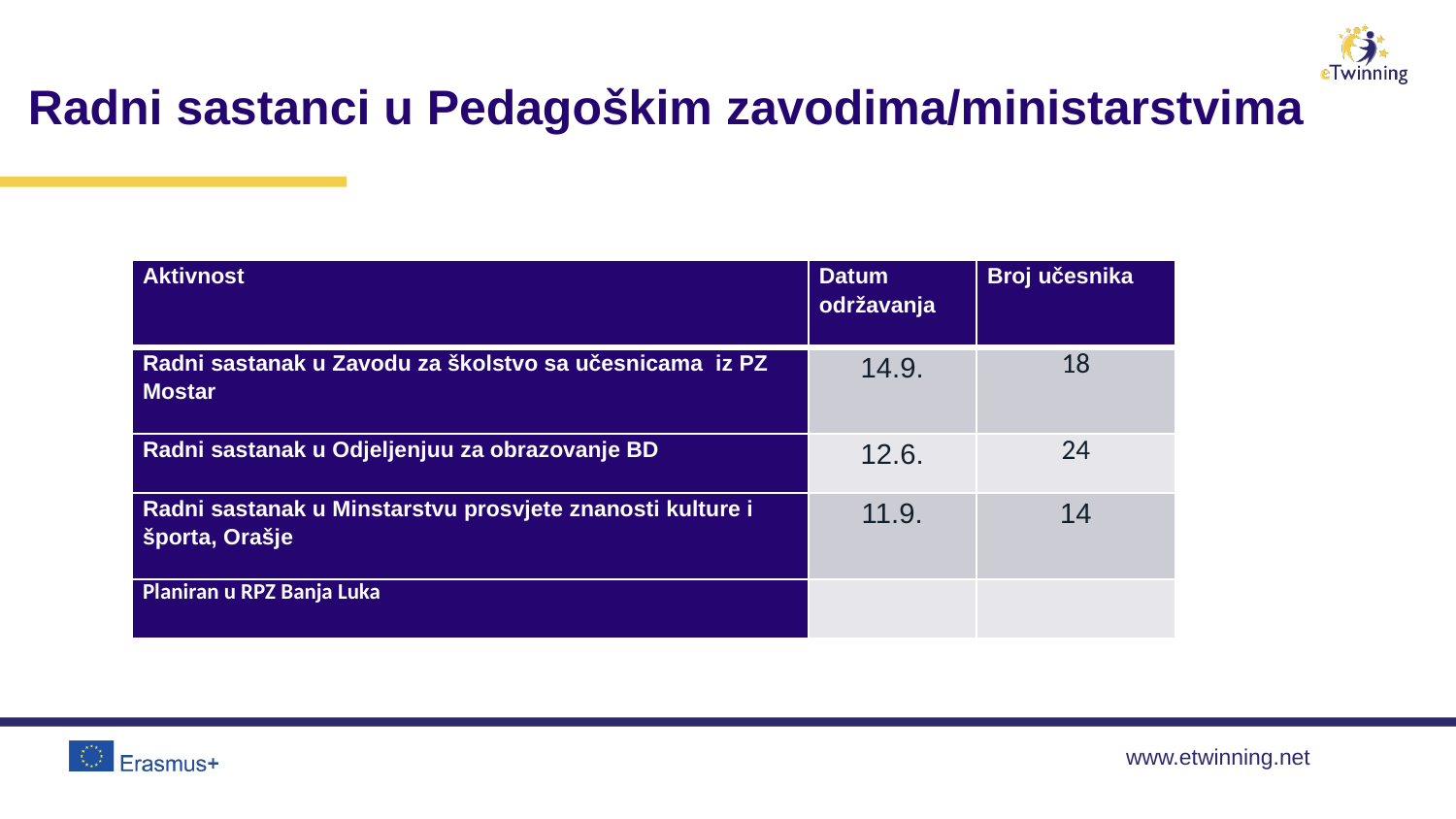

# Radni sastanci u Pedagoškim zavodima/ministarstvima

| Aktivnost | Datum održavanja | Broj učesnika |
| --- | --- | --- |
| Radni sastanak u Zavodu za školstvo sa učesnicama iz PZ Mostar | 14.9. | 18 |
| Radni sastanak u Odjeljenjuu za obrazovanje BD | 12.6. | 24 |
| Radni sastanak u Minstarstvu prosvjete znanosti kulture i športa, Orašje | 11.9. | 14 |
| Planiran u RPZ Banja Luka |  |  |